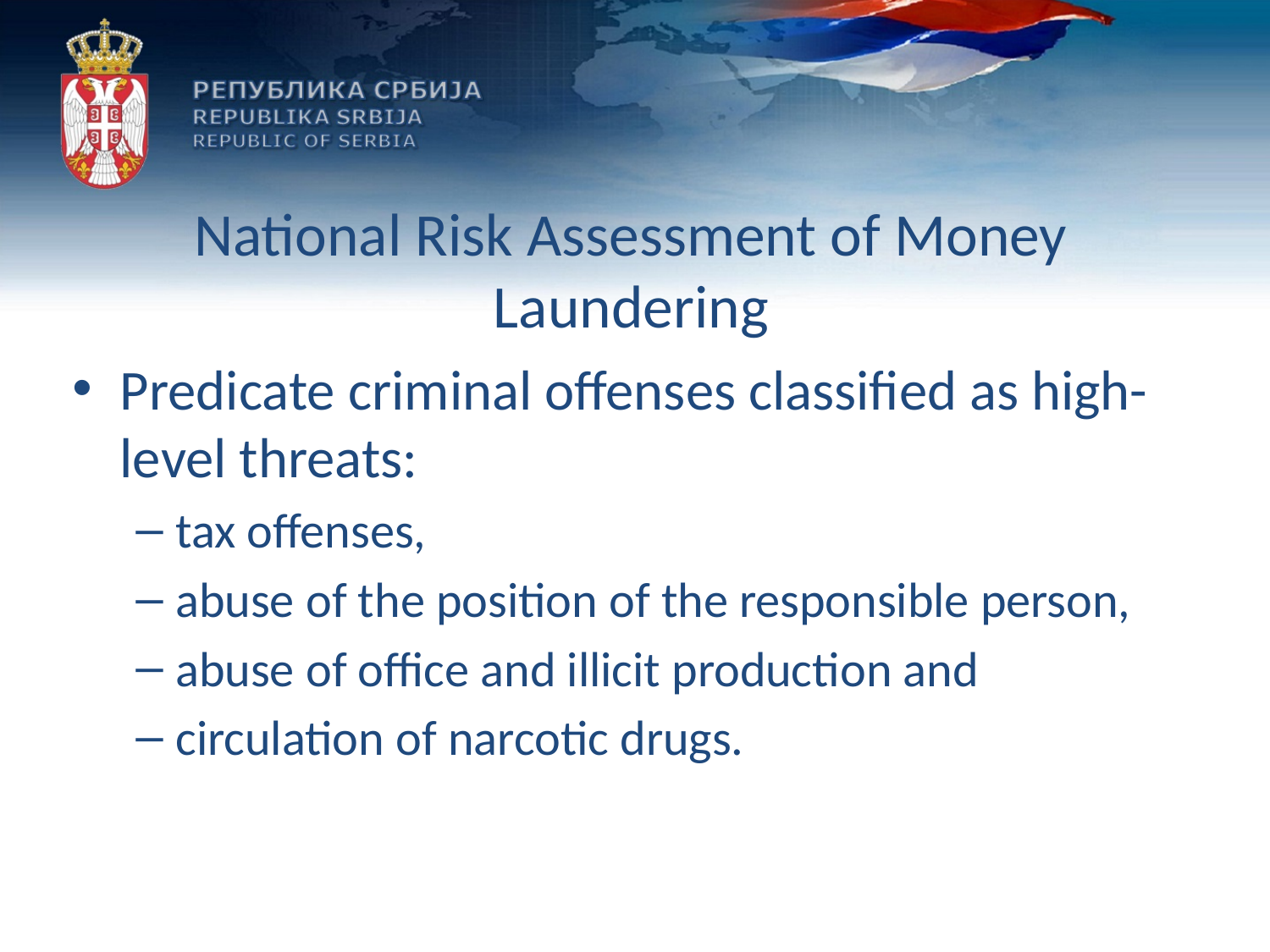

# National Risk Assessment of Money Laundering
Predicate criminal offenses classified as high-level threats:
tax offenses,
abuse of the position of the responsible person,
abuse of office and illicit production and
circulation of narcotic drugs.